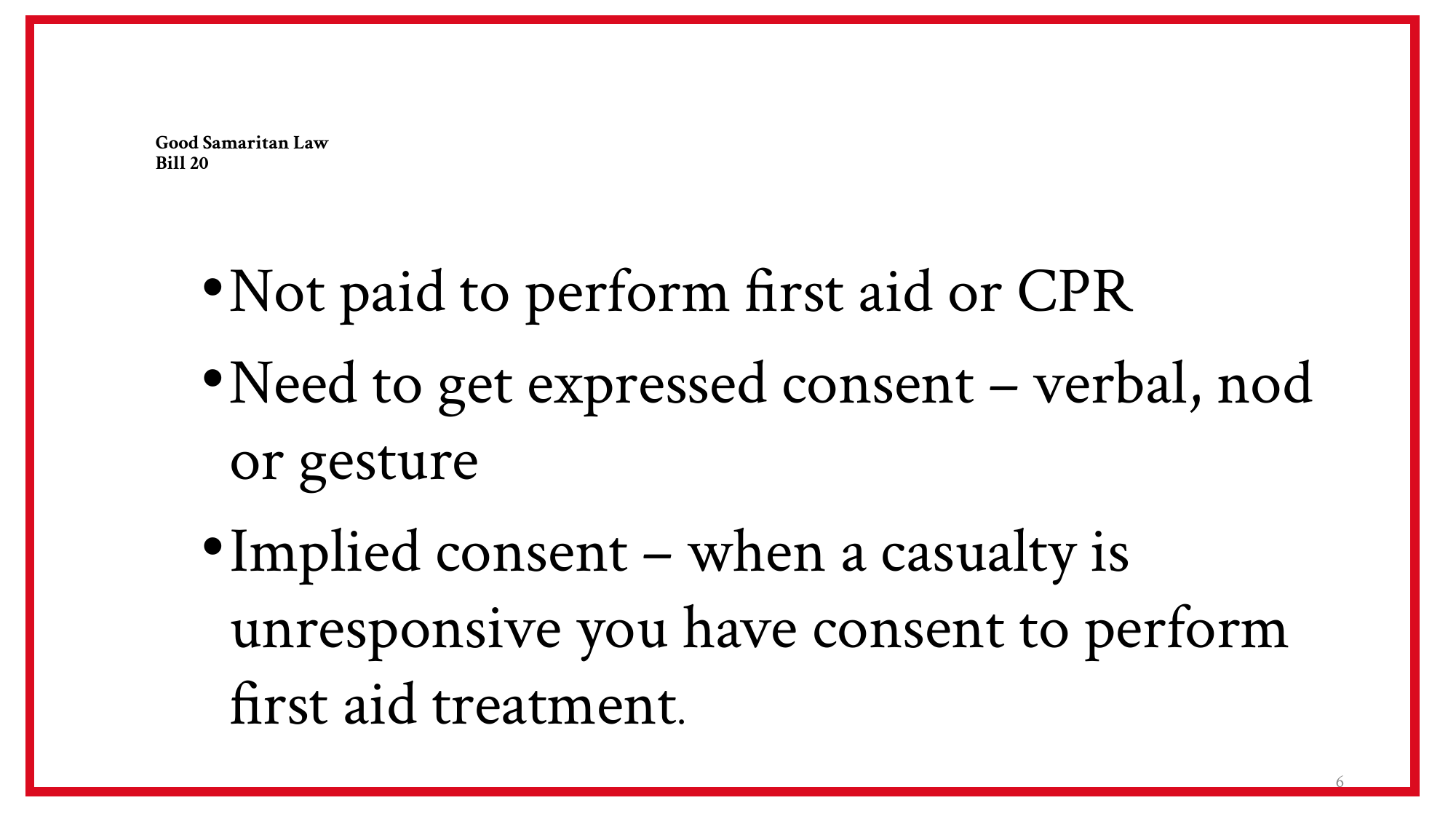

# Good Samaritan Law Bill 20
Not paid to perform first aid or CPR
Need to get expressed consent – verbal, nod or gesture
Implied consent – when a casualty is unresponsive you have consent to perform first aid treatment.
6